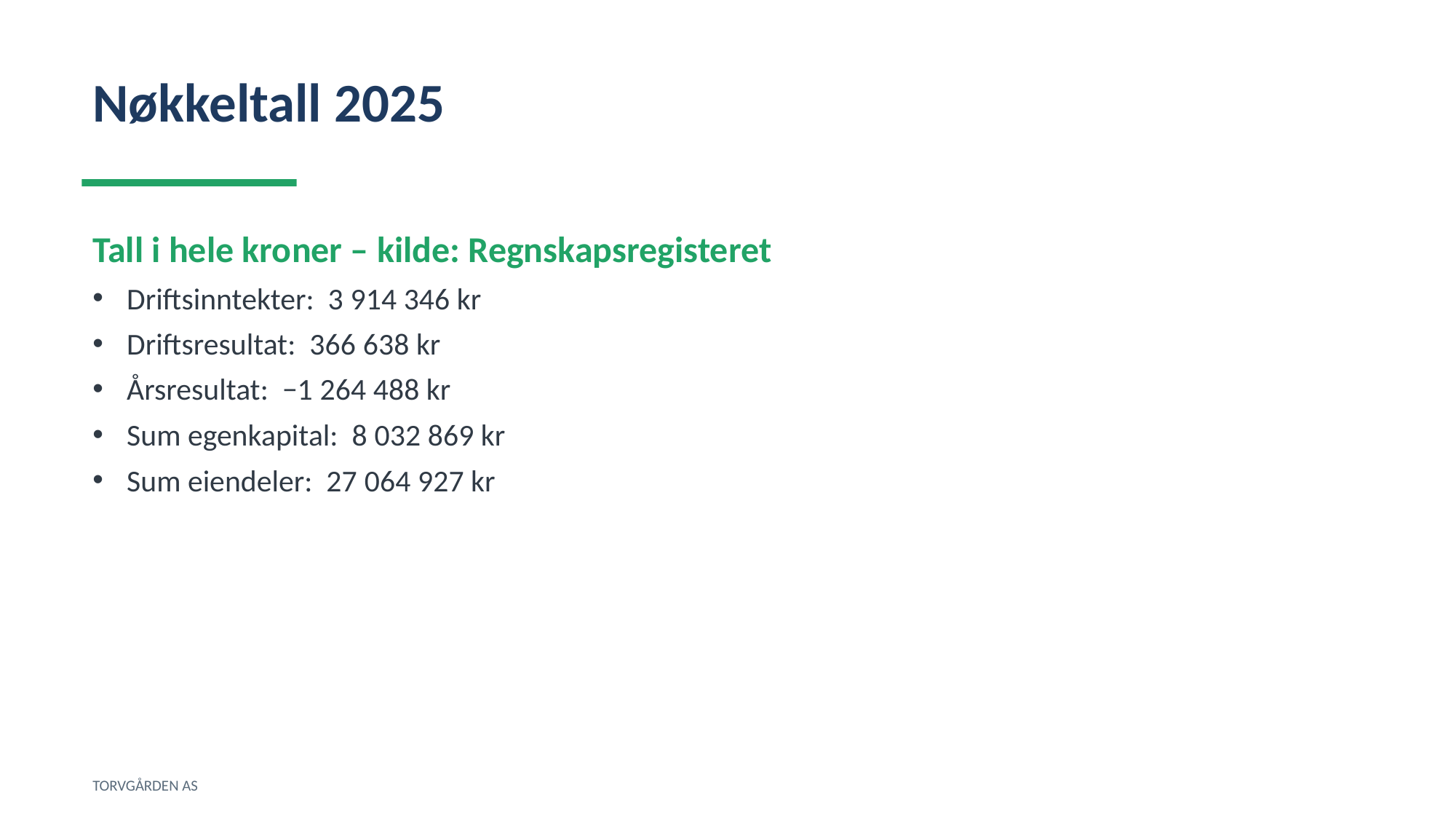

Nøkkeltall 2025

Tall i hele kroner – kilde: Regnskapsregisteret
Driftsinntekter:  3 914 346 kr
Driftsresultat:  366 638 kr
Årsresultat:  −1 264 488 kr
Sum egenkapital:  8 032 869 kr
Sum eiendeler:  27 064 927 kr
TORVGÅRDEN AS